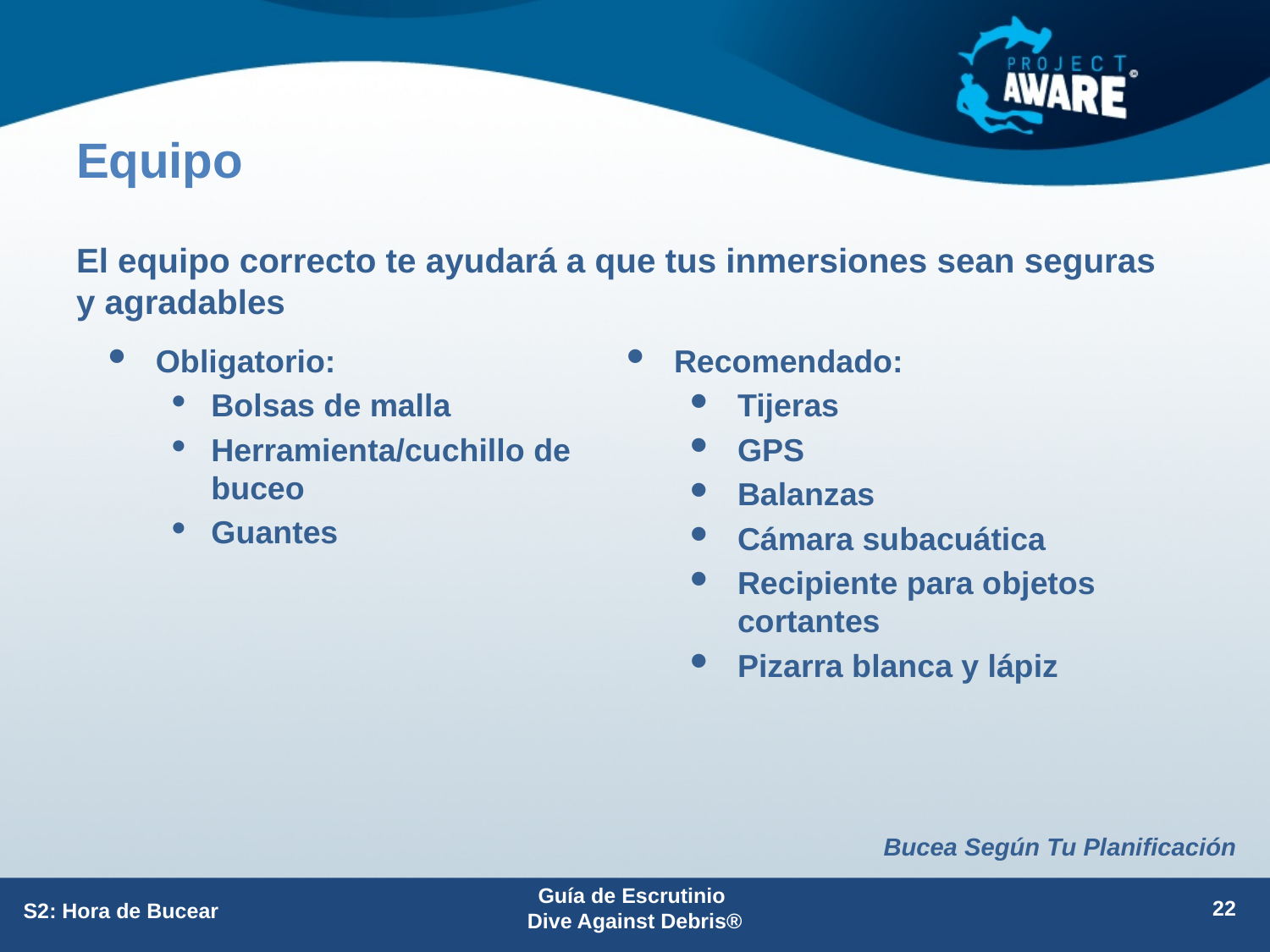

# Equipo
El equipo correcto te ayudará a que tus inmersiones sean seguras y agradables
Obligatorio:
Bolsas de malla
Herramienta/cuchillo de buceo
Guantes
Recomendado:
Tijeras
GPS
Balanzas
Cámara subacuática
Recipiente para objetos cortantes
Pizarra blanca y lápiz
Bucea Según Tu Planificación
Guía de Escrutinio
Dive Against Debris®
22
S2: Hora de Bucear